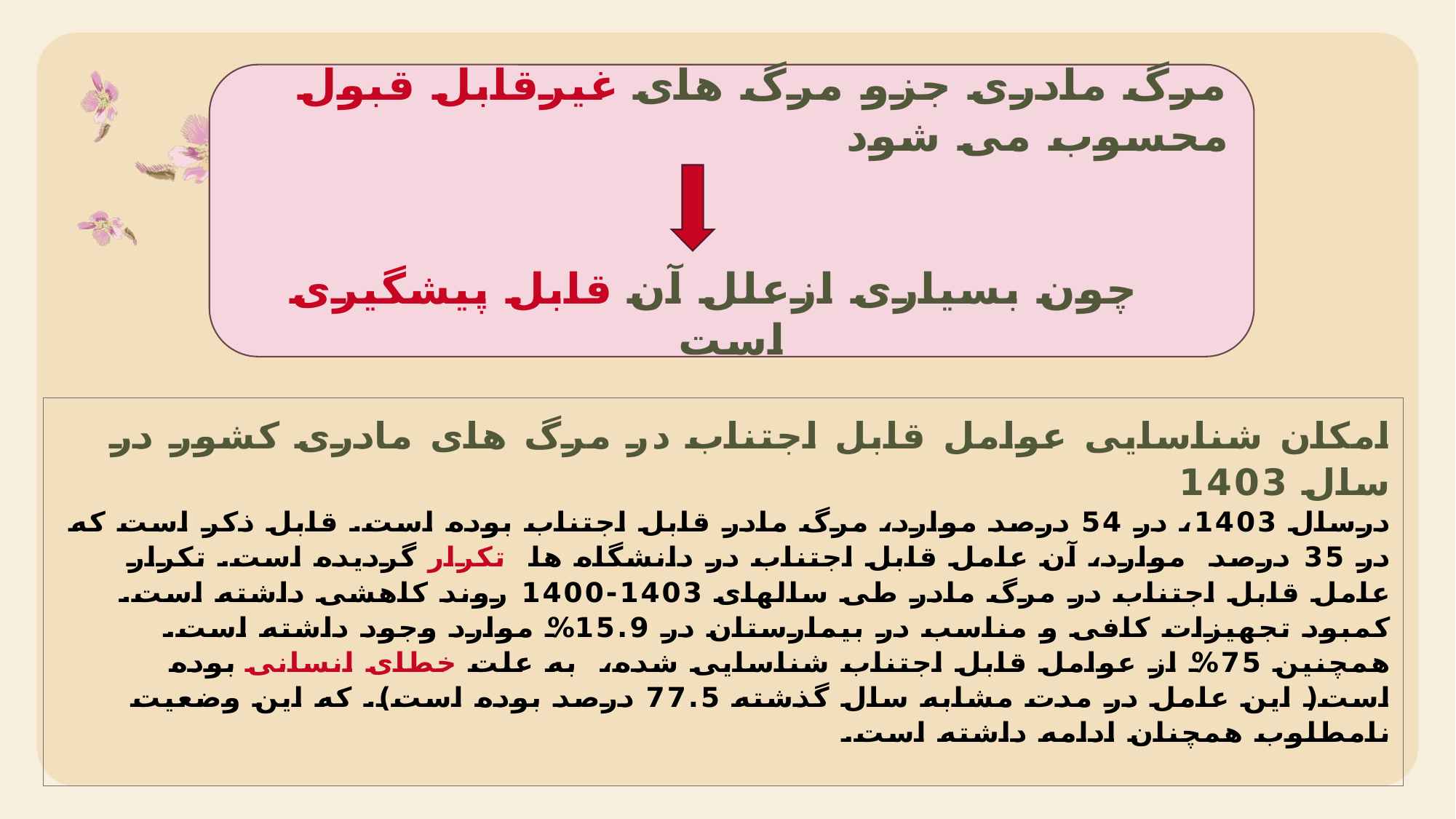

مرگ مادری جزو مرگ های غیرقابل قبول محسوب می شود

  چون بسیاری ازعلل آن قابل پیشگیری است

# امکان شناسایی عوامل قابل اجتناب در مرگ های مادری کشور در سال 1403 درسال 1403، در 54 درصد موارد، مرگ مادر قابل اجتناب بوده است. قابل ذکر است که در 35 درصد  موارد، آن عامل قابل اجتناب در دانشگاه ها  تکرار گردیده است. تکرار عامل قابل اجتناب در مرگ مادر طی سالهای 1403-1400 روند کاهشی داشته است. کمبود تجهیزات کافی و مناسب در بیمارستان در 15.9% موارد وجود داشته است. همچنین 75% از عوامل قابل اجتناب شناسایی شده،  به علت خطای انسانی بوده است( این عامل در مدت مشابه سال گذشته 77.5 درصد بوده است). که این وضعیت نامطلوب همچنان ادامه داشته است.